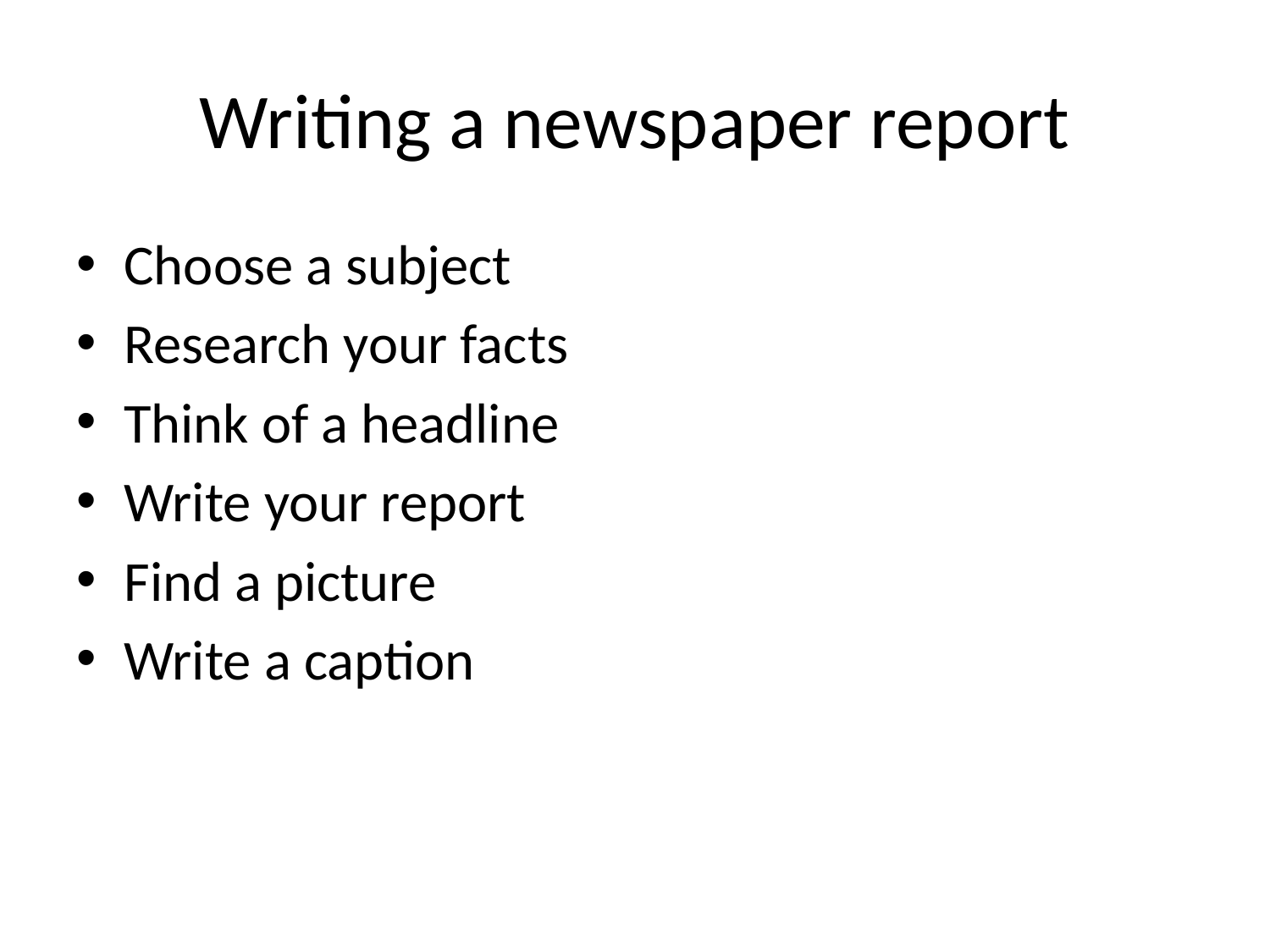

# Writing a newspaper report
Choose a subject
Research your facts
Think of a headline
Write your report
Find a picture
Write a caption